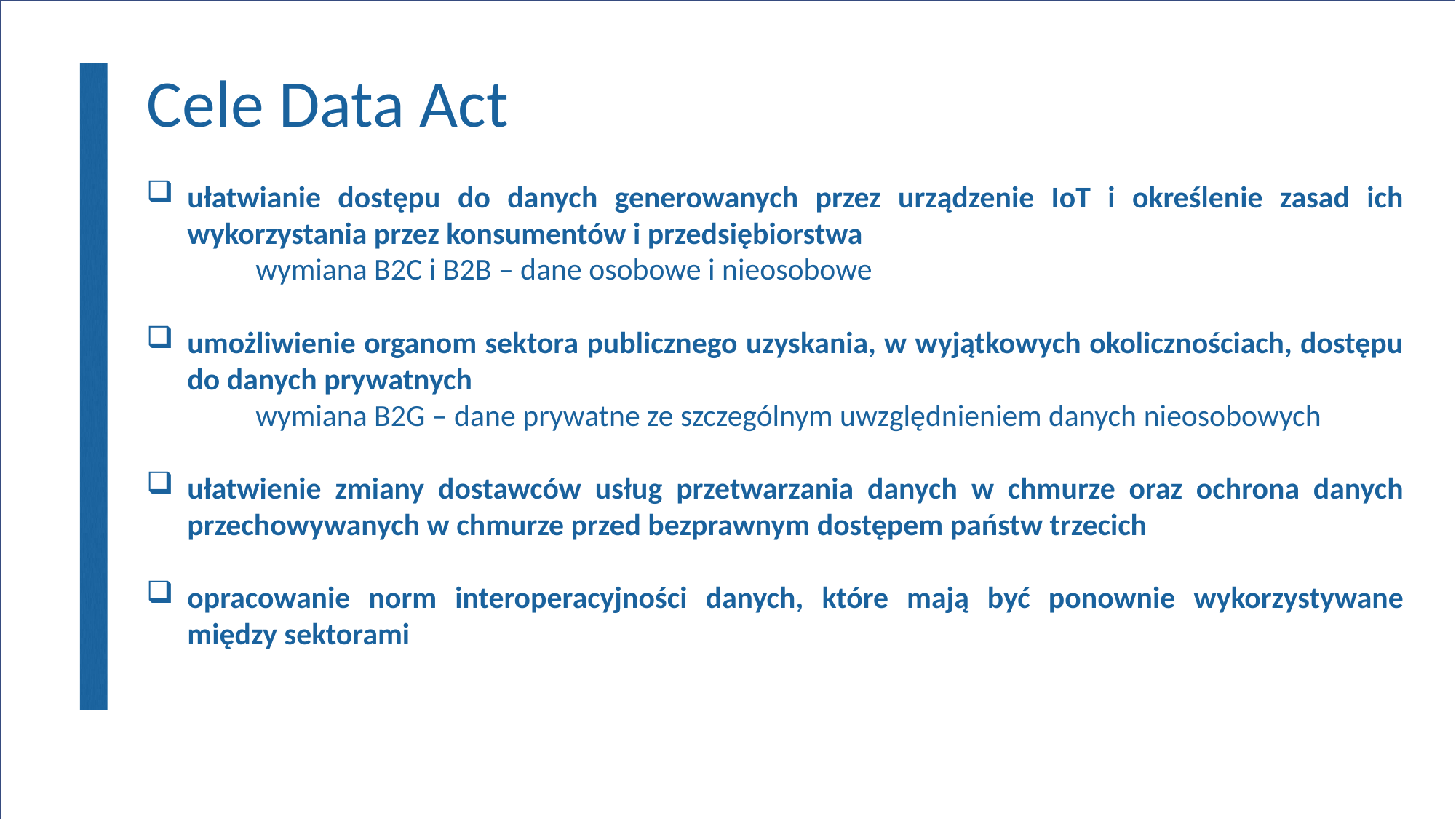

ułatwianie dostępu do danych generowanych przez urządzenie IoT i określenie zasad ich wykorzystania przez konsumentów i przedsiębiorstwa
- wymiana B2C i B2B – prywatne dane osobowe i nieosobowe

# Cele Data Act
ułatwianie dostępu do danych generowanych przez urządzenie IoT i określenie zasad ich wykorzystania przez konsumentów i przedsiębiorstwa
	wymiana B2C i B2B – dane osobowe i nieosobowe

umożliwienie organom sektora publicznego uzyskania, w wyjątkowych okolicznościach, dostępu do danych prywatnych
	wymiana B2G – dane prywatne ze szczególnym uwzględnieniem danych nieosobowych

ułatwienie zmiany dostawców usług przetwarzania danych w chmurze oraz ochrona danych przechowywanych w chmurze przed bezprawnym dostępem państw trzecich

opracowanie norm interoperacyjności danych, które mają być ponownie wykorzystywane między sektorami